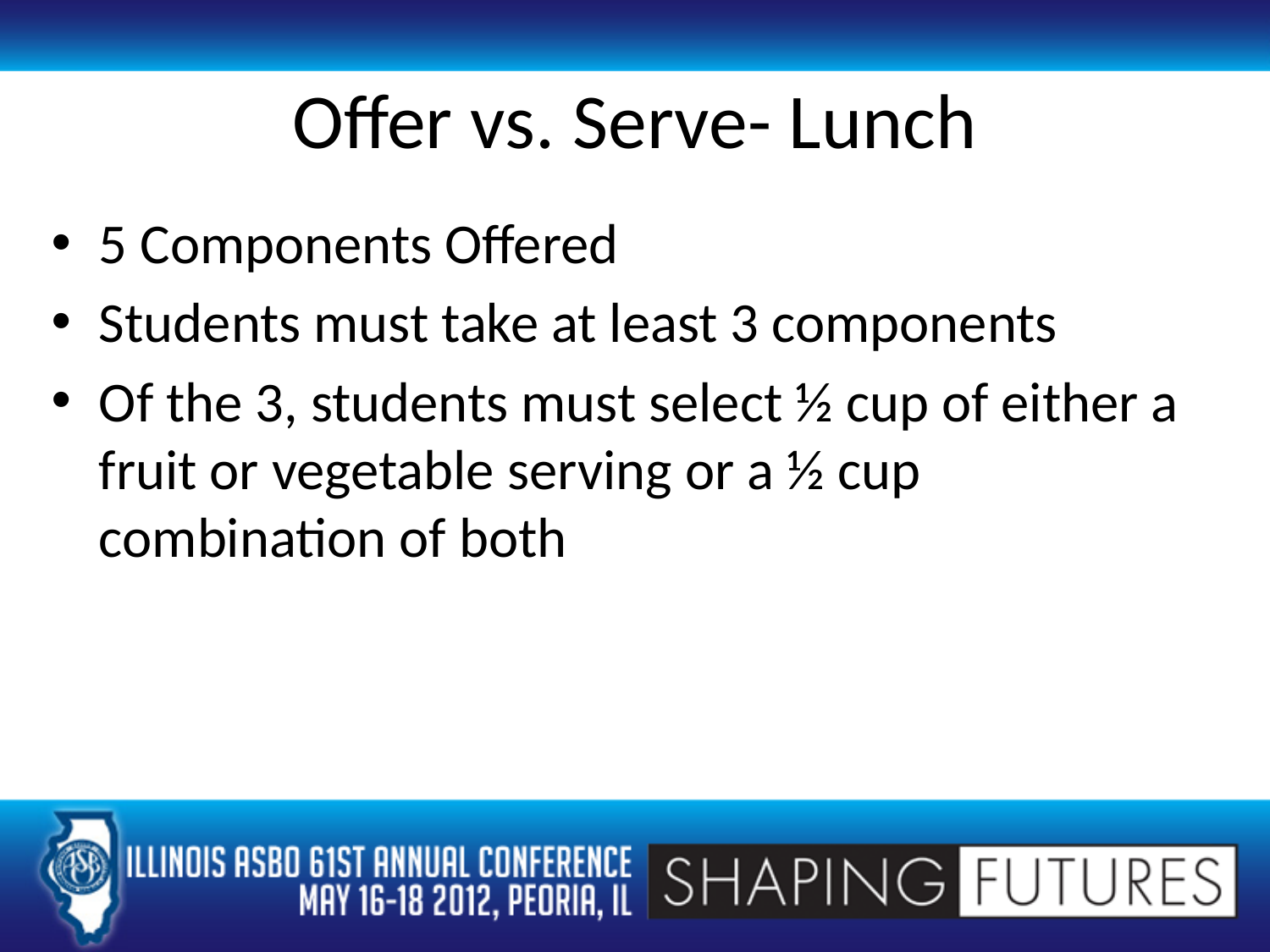

# Offer vs. Serve- Lunch
5 Components Offered
Students must take at least 3 components
Of the 3, students must select ½ cup of either a fruit or vegetable serving or a ½ cup combination of both